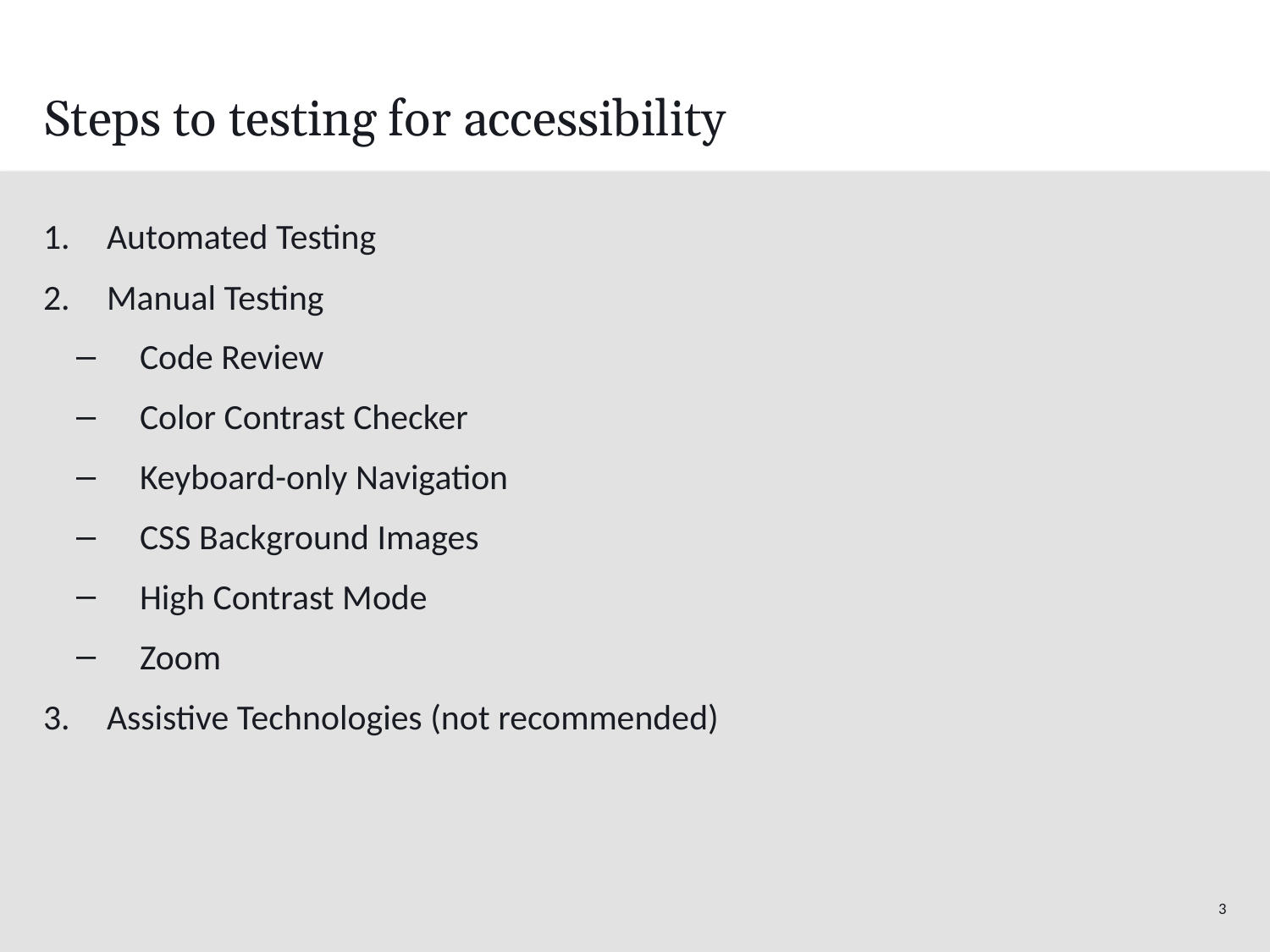

# Steps to testing for accessibility
Automated Testing
Manual Testing
Code Review
Color Contrast Checker
Keyboard-only Navigation
CSS Background Images
High Contrast Mode
Zoom
Assistive Technologies (not recommended)